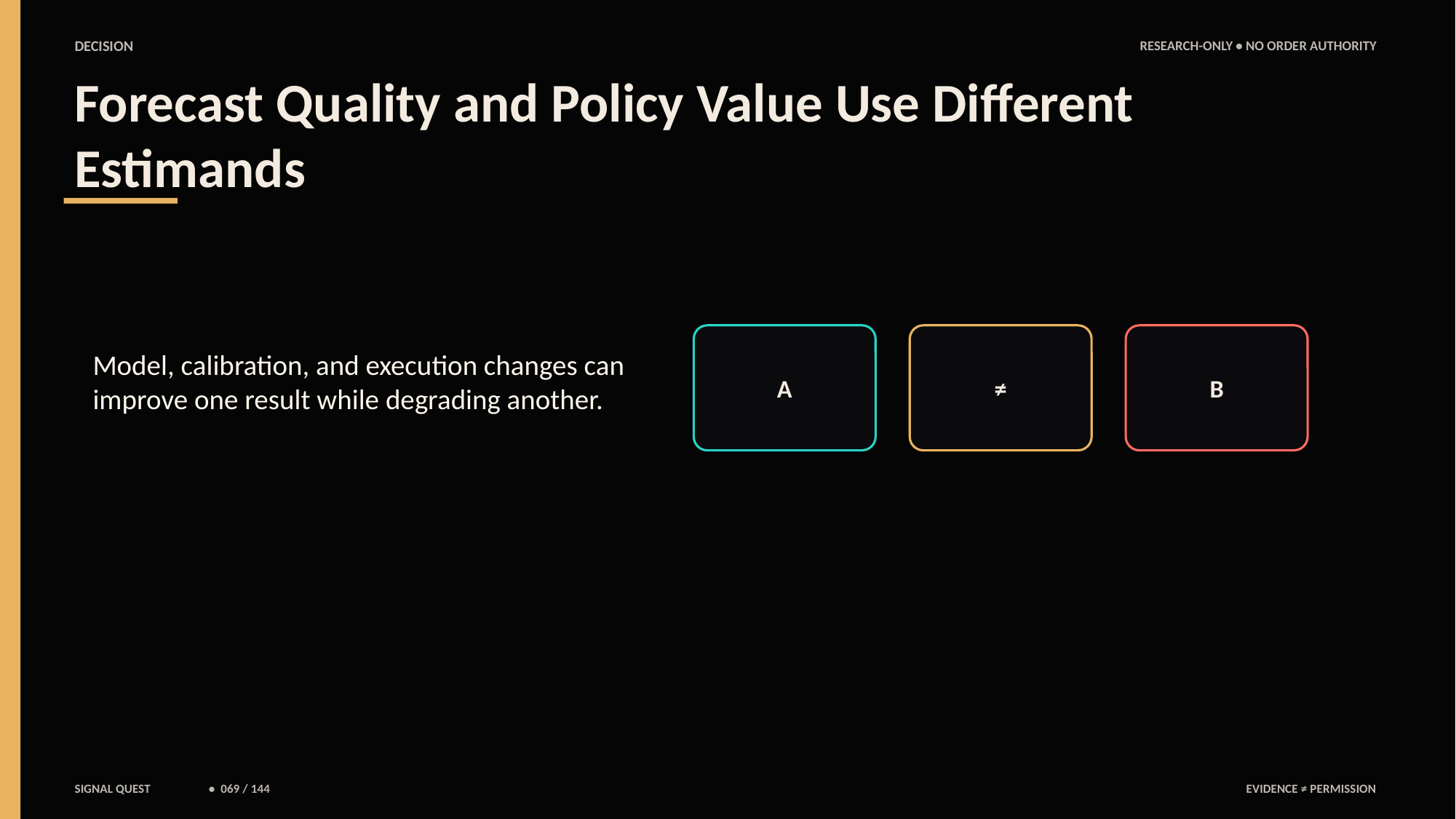

DECISION
RESEARCH-ONLY • NO ORDER AUTHORITY
Forecast Quality and Policy Value Use Different Estimands

Model, calibration, and execution changes can improve one result while degrading another.

A
≠
B

SIGNAL QUEST
•  069 / 144
EVIDENCE ≠ PERMISSION